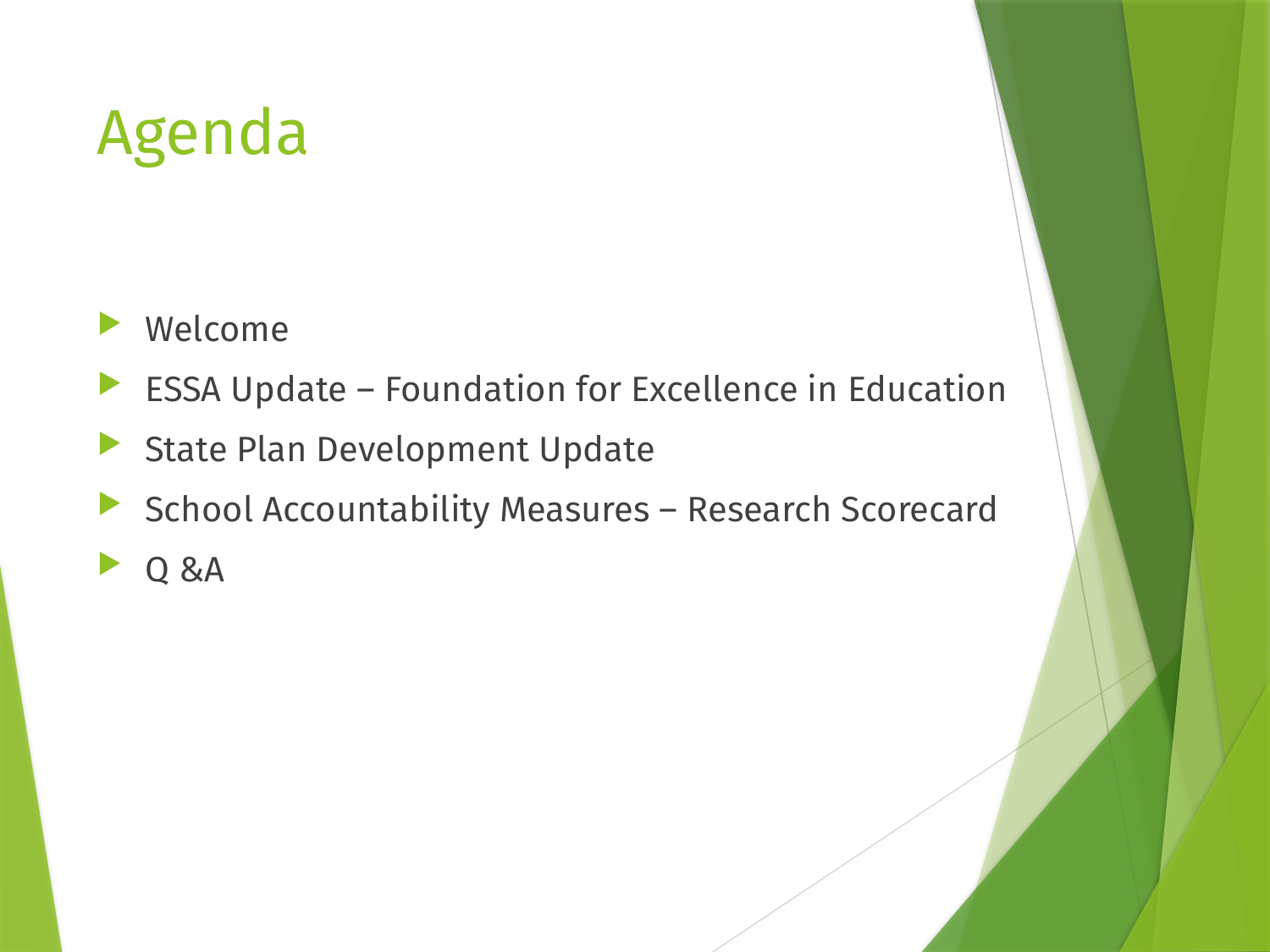

# Agenda
Welcome
ESSA Update – Foundation for Excellence in Education
State Plan Development Update
School Accountability Measures – Research Scorecard
Q &A